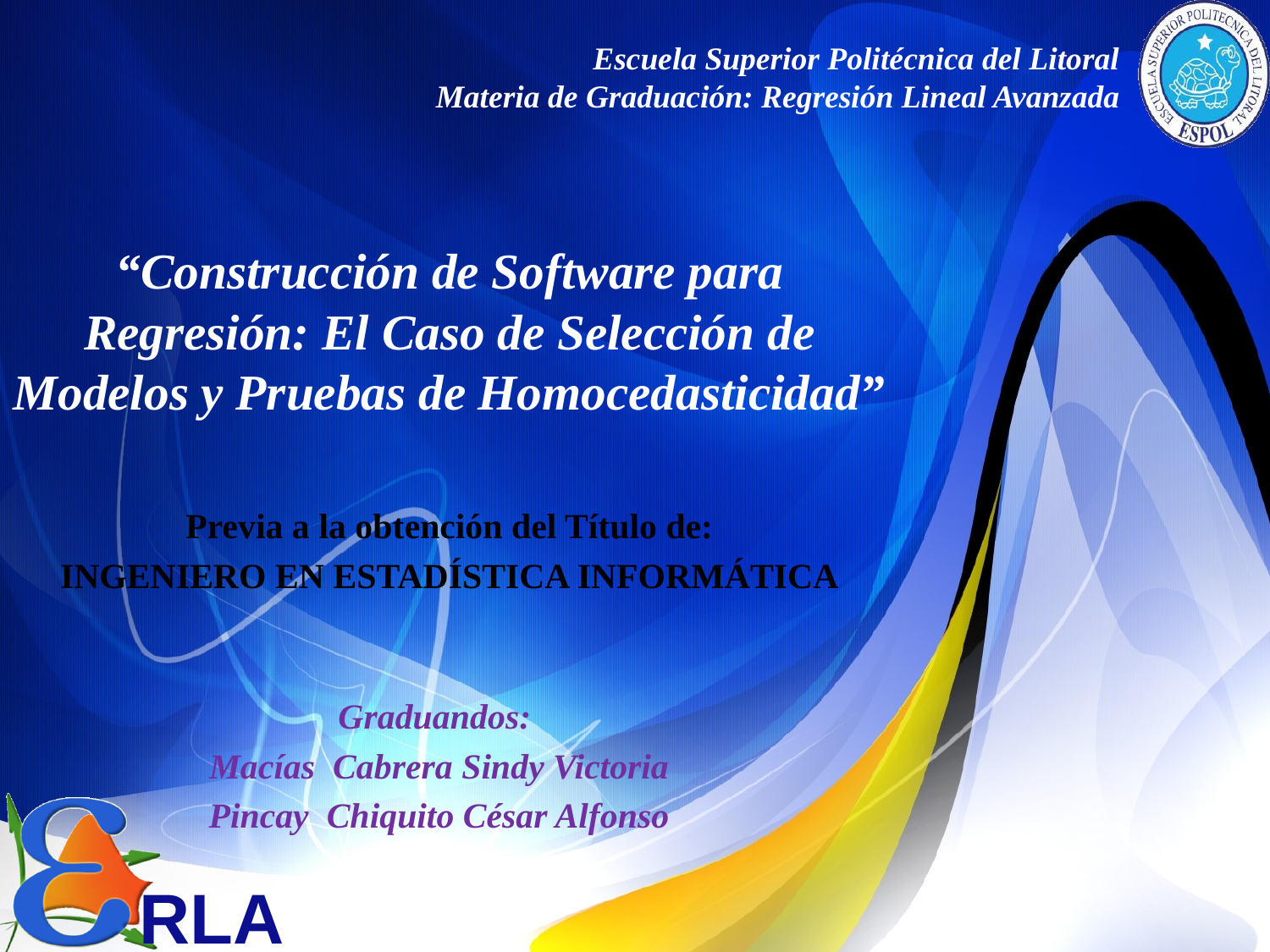

# “Construcción de Software para Regresión: El Caso de Selección de Modelos y Pruebas de Homocedasticidad”
Previa a la obtención del Título de:
INGENIERO EN ESTADÍSTICA INFORMÁTICA
Graduandos:
Macías  Cabrera Sindy Victoria
Pincay  Chiquito César Alfonso